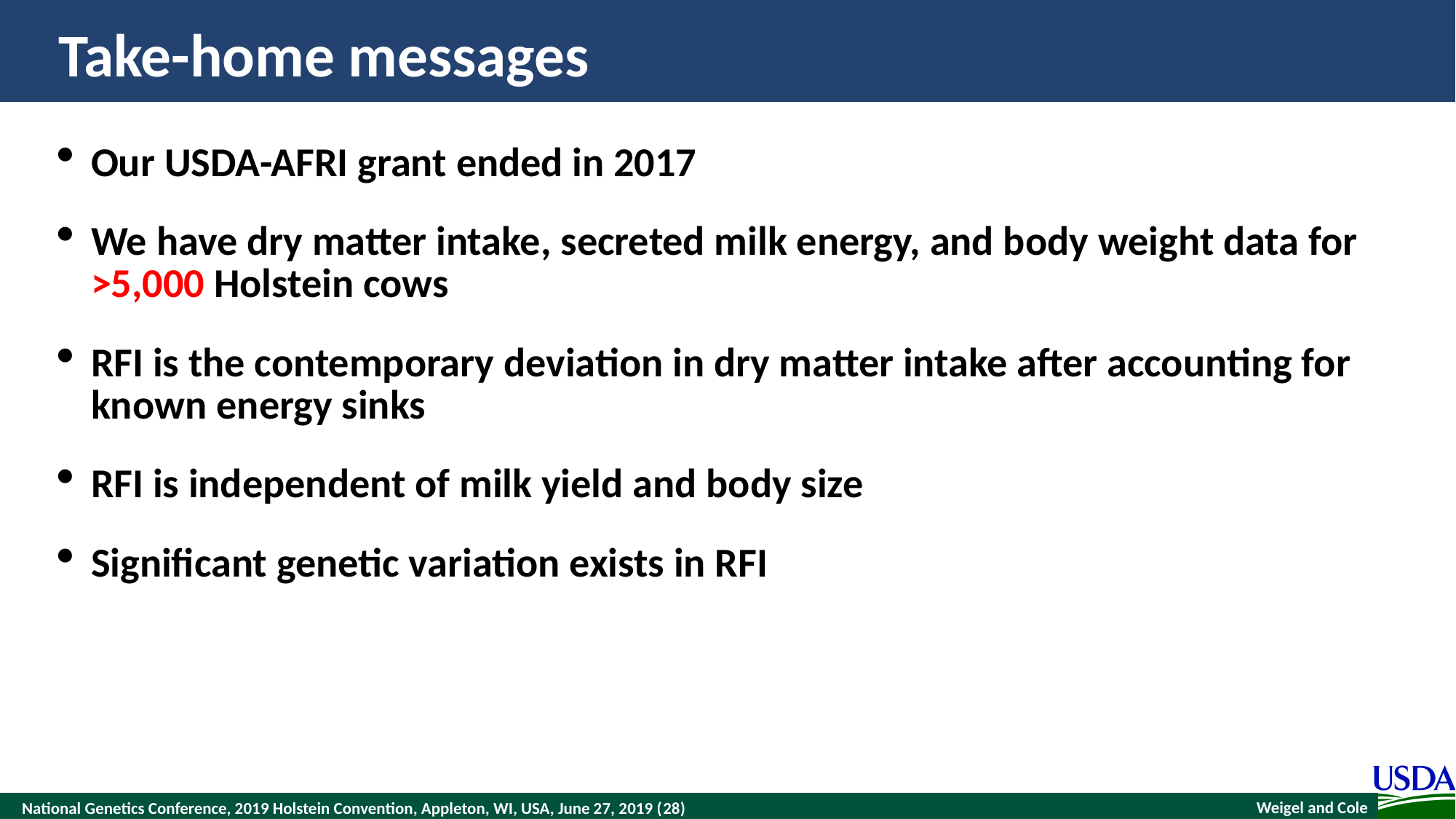

28
# Take-home messages
Our USDA-AFRI grant ended in 2017
We have dry matter intake, secreted milk energy, and body weight data for >5,000 Holstein cows
RFI is the contemporary deviation in dry matter intake after accounting for known energy sinks
RFI is independent of milk yield and body size
Significant genetic variation exists in RFI